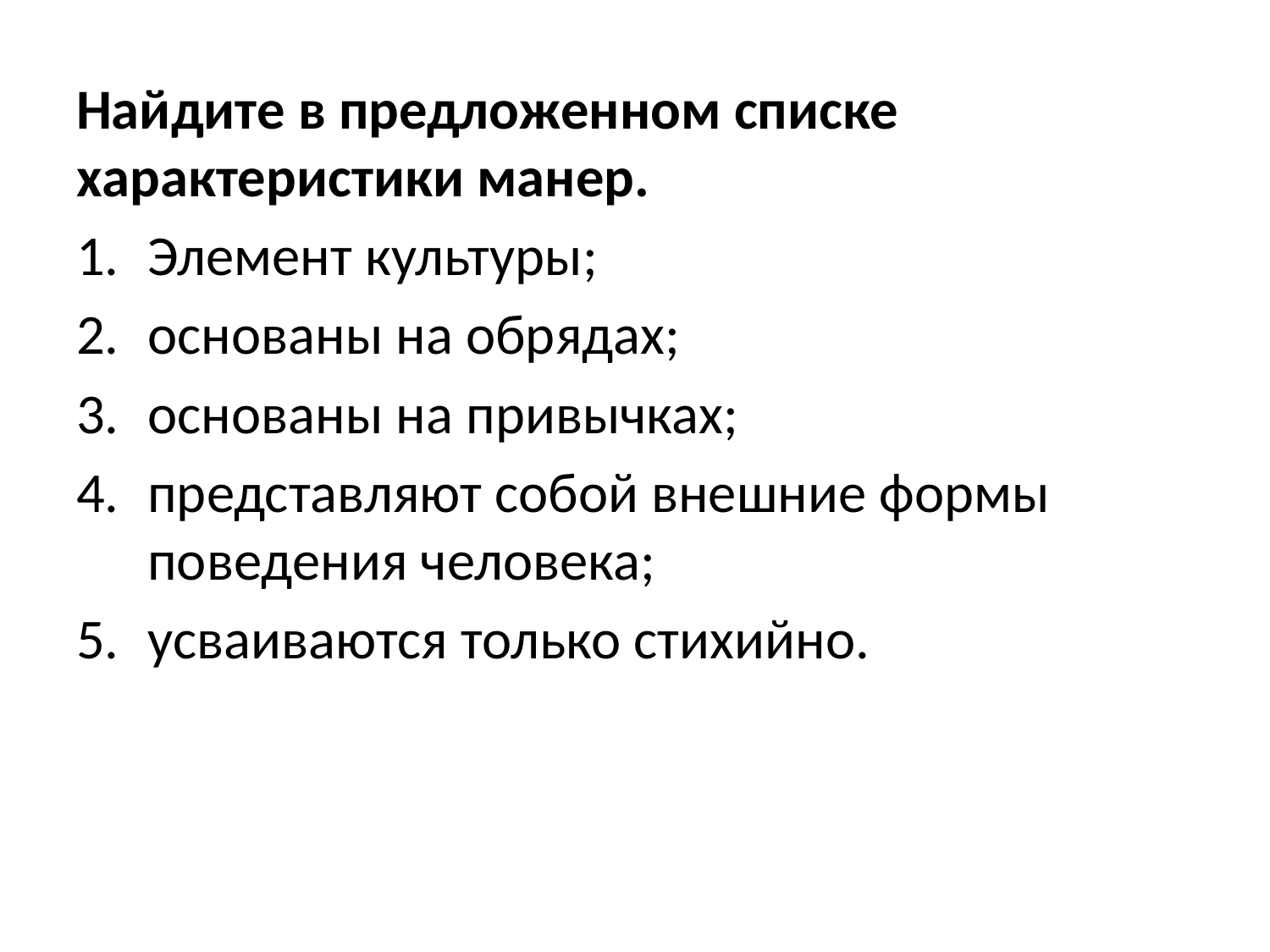

Найдите в предложенном списке характеристики манер.
Элемент культуры;
основаны на обрядах;
основаны на привычках;
представляют собой внешние формы поведения человека;
усваиваются только стихийно.